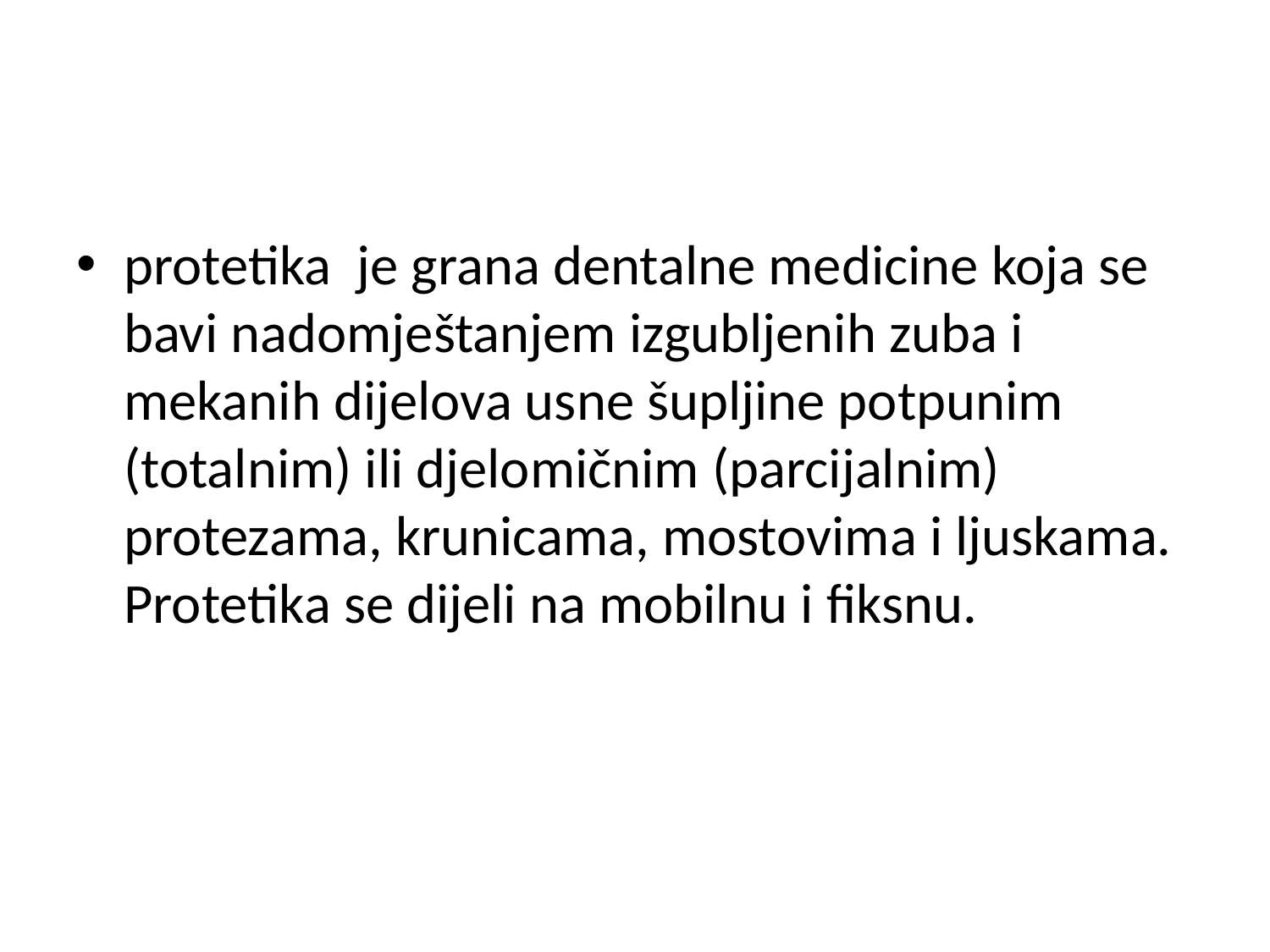

#
protetika  je grana dentalne medicine koja se bavi nadomještanjem izgubljenih zuba i mekanih dijelova usne šupljine potpunim (totalnim) ili djelomičnim (parcijalnim) protezama, krunicama, mostovima i ljuskama. Protetika se dijeli na mobilnu i fiksnu.